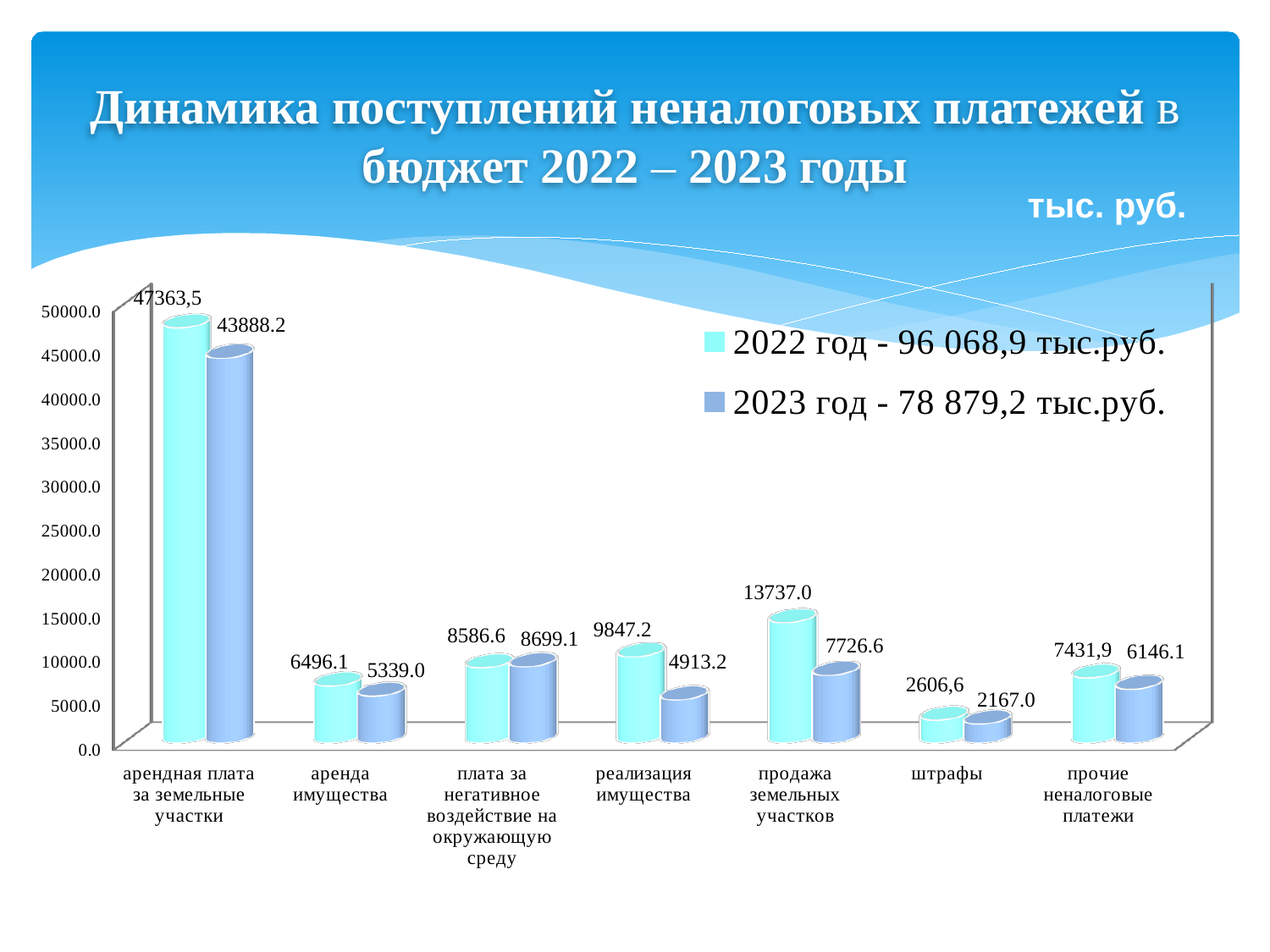

# Динамика поступлений неналоговых платежей в бюджет 2022 – 2023 годы
тыс. руб.

[unsupported chart]